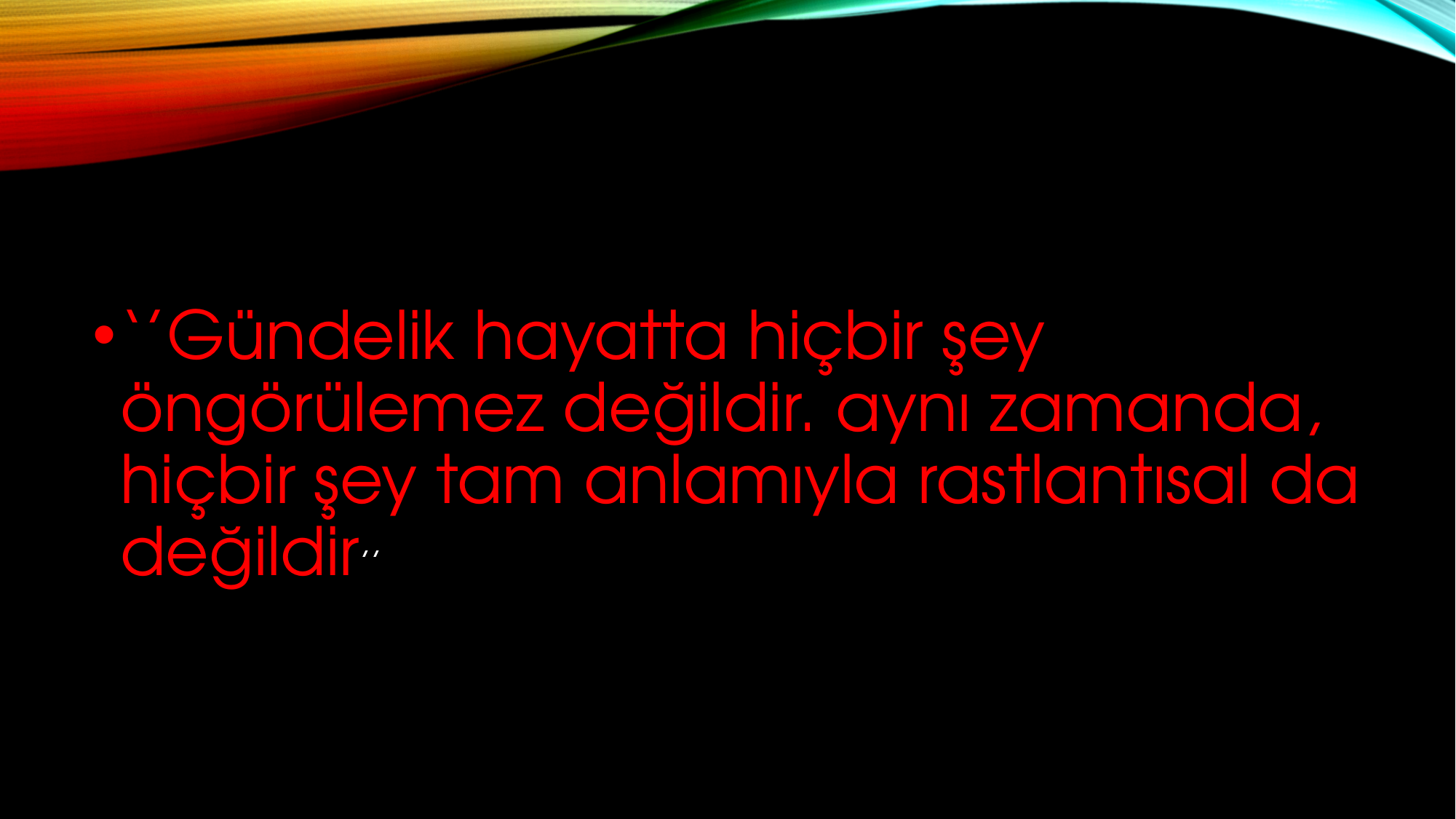

‘’Gündelik hayatta hiçbir şey öngörülemez değildir. aynı zamanda, hiçbir şey tam anlamıyla rastlantısal da değildir’’